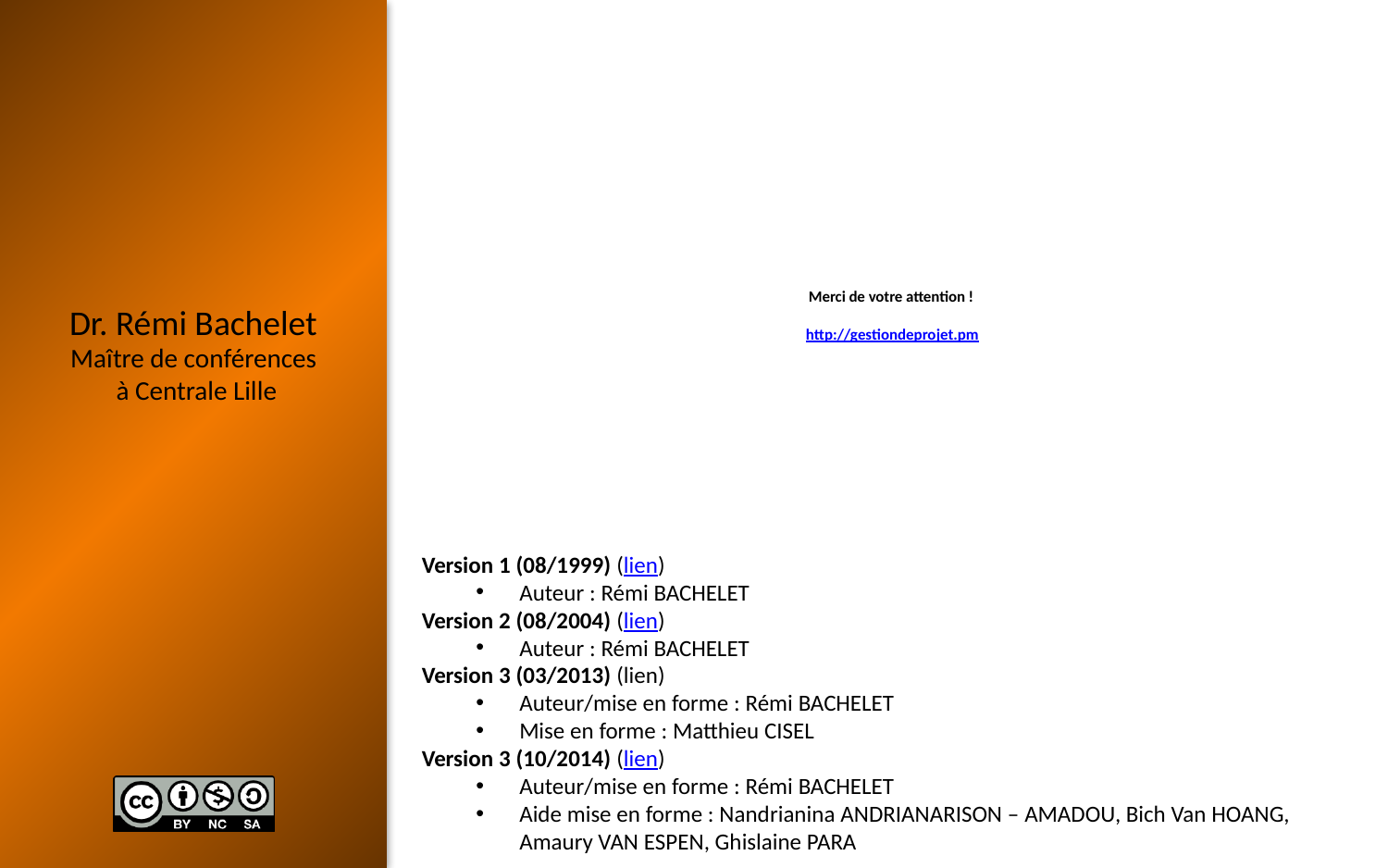

# Merci de votre attention ! http://gestiondeprojet.pm
Version 1 (08/1999) (lien)
Auteur : Rémi BACHELET
Version 2 (08/2004) (lien)
Auteur : Rémi BACHELET
Version 3 (03/2013) (lien)
Auteur/mise en forme : Rémi BACHELET
Mise en forme : Matthieu CISEL
Version 3 (10/2014) (lien)
Auteur/mise en forme : Rémi BACHELET
Aide mise en forme : Nandrianina ANDRIANARISON – AMADOU, Bich Van HOANG, Amaury VAN ESPEN, Ghislaine PARA